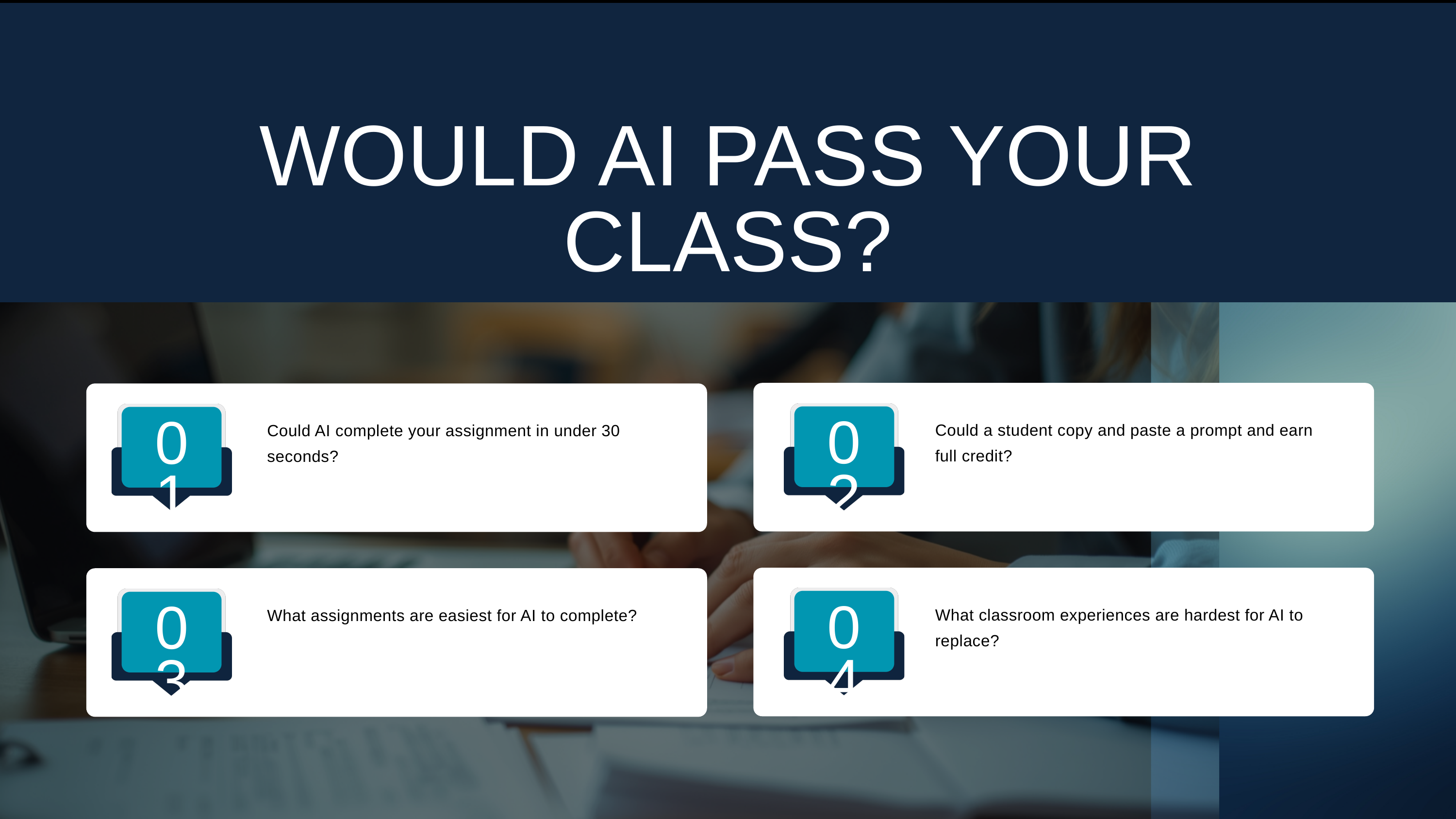

WOULD AI PASS YOUR CLASS?

Could a student copy and paste a prompt and earn full credit?
Could AI complete your assignment in under 30 seconds?
02
01

What classroom experiences are hardest for AI to replace?
What assignments are easiest for AI to complete?
04
03